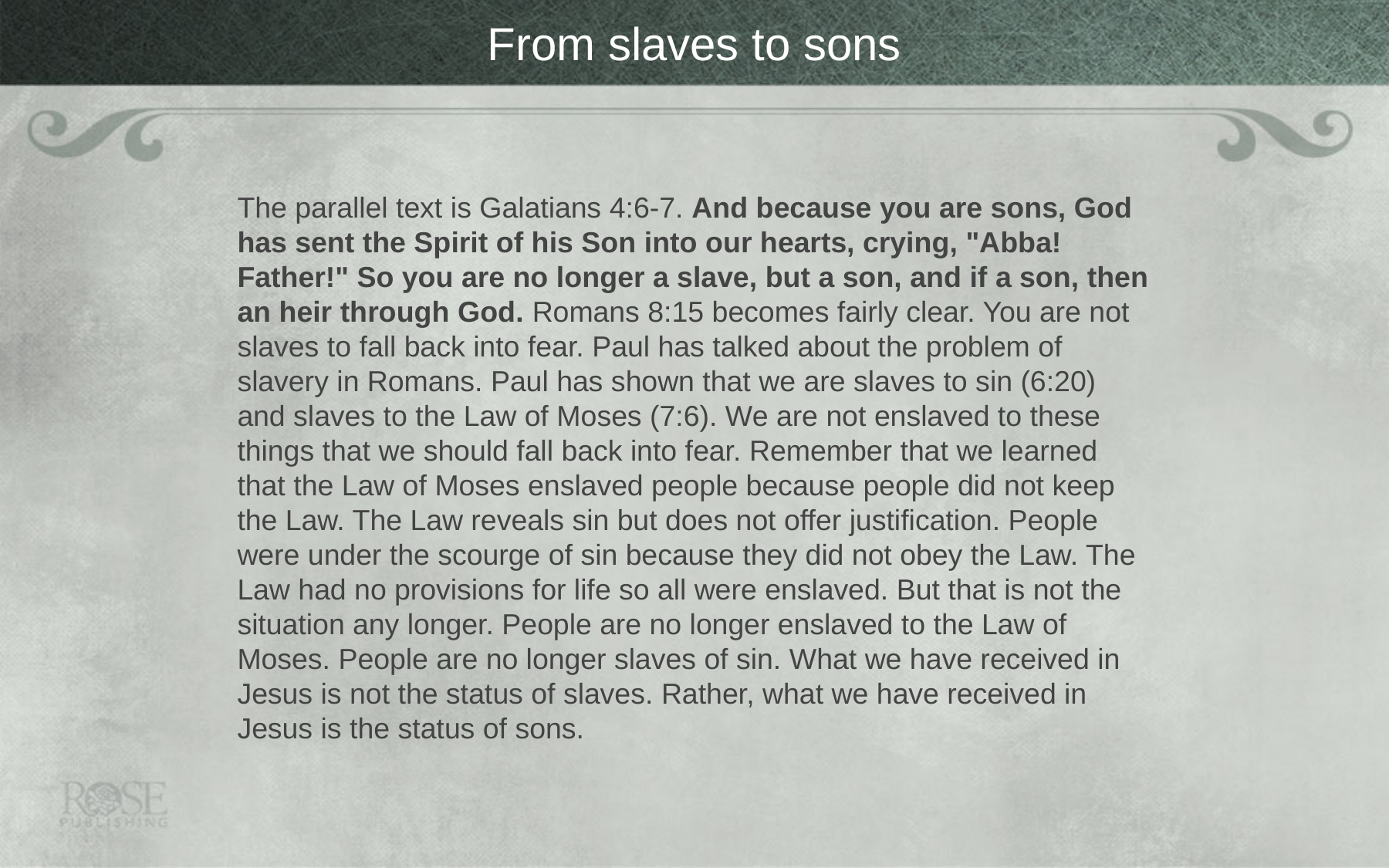

# From slaves to sons
The parallel text is Galatians 4:6-7. And because you are sons, God has sent the Spirit of his Son into our hearts, crying, "Abba! Father!" So you are no longer a slave, but a son, and if a son, then an heir through God. Romans 8:15 becomes fairly clear. You are not slaves to fall back into fear. Paul has talked about the problem of slavery in Romans. Paul has shown that we are slaves to sin (6:20) and slaves to the Law of Moses (7:6). We are not enslaved to these things that we should fall back into fear. Remember that we learned that the Law of Moses enslaved people because people did not keep the Law. The Law reveals sin but does not offer justification. People were under the scourge of sin because they did not obey the Law. The Law had no provisions for life so all were enslaved. But that is not the situation any longer. People are no longer enslaved to the Law of Moses. People are no longer slaves of sin. What we have received in Jesus is not the status of slaves. Rather, what we have received in Jesus is the status of sons.